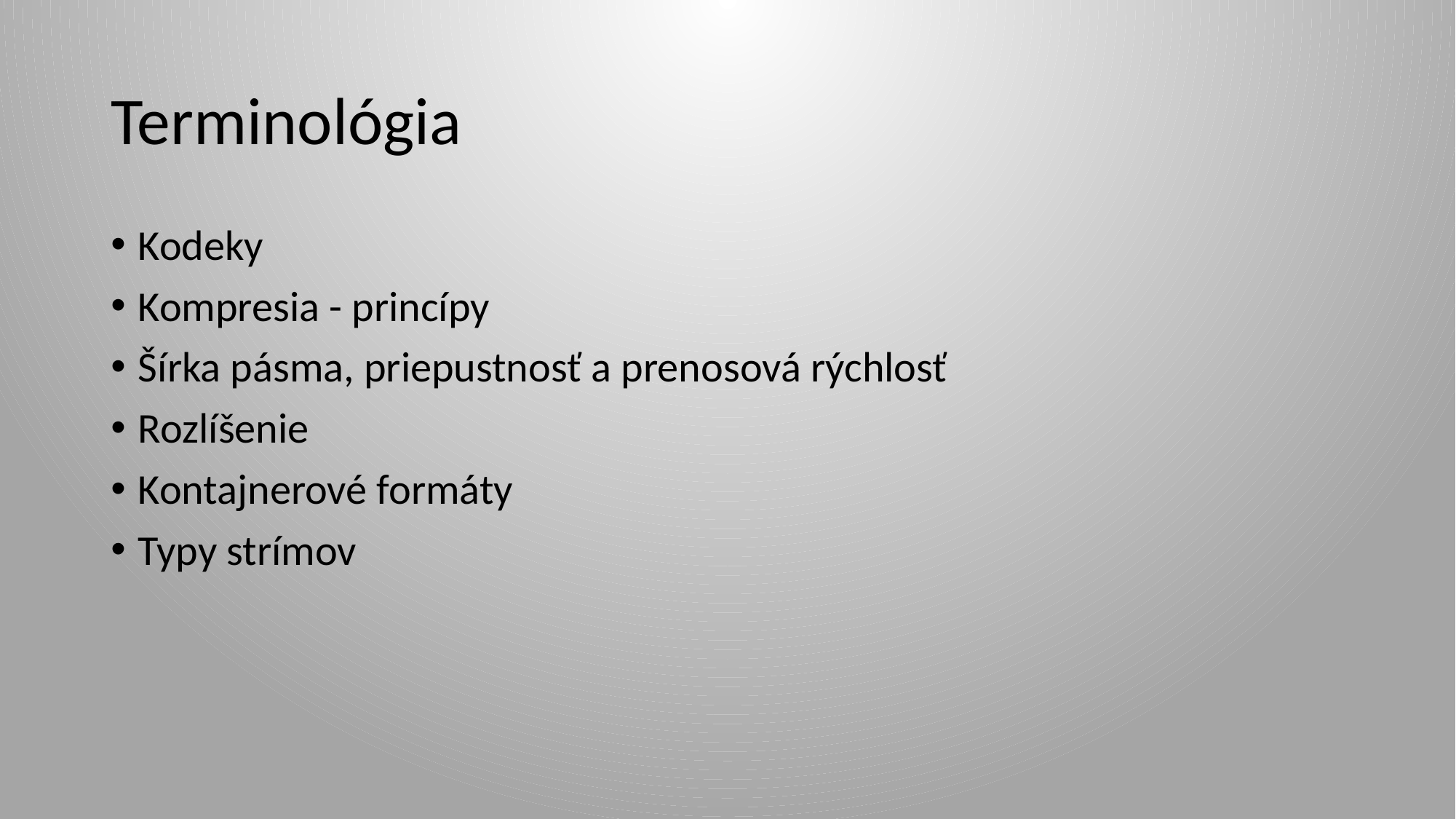

# Terminológia
Kodeky
Kompresia - princípy
Šírka pásma, priepustnosť a prenosová rýchlosť
Rozlíšenie
Kontajnerové formáty
Typy strímov